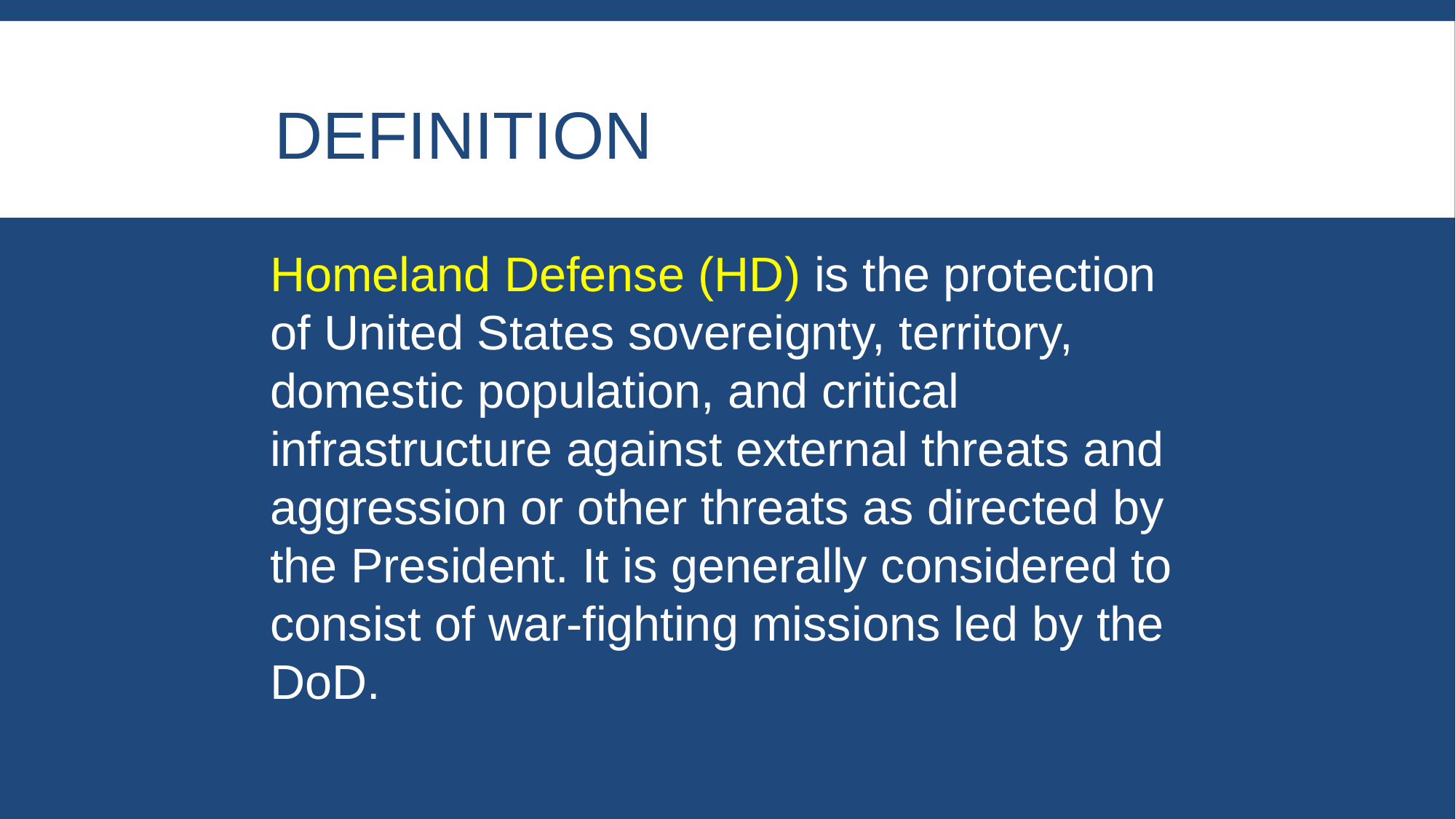

# Definition
Homeland Defense (HD) is the protection of United States sovereignty, territory, domestic population, and critical infrastructure against external threats and aggression or other threats as directed by the President. It is generally considered to consist of war-fighting missions led by the DoD.